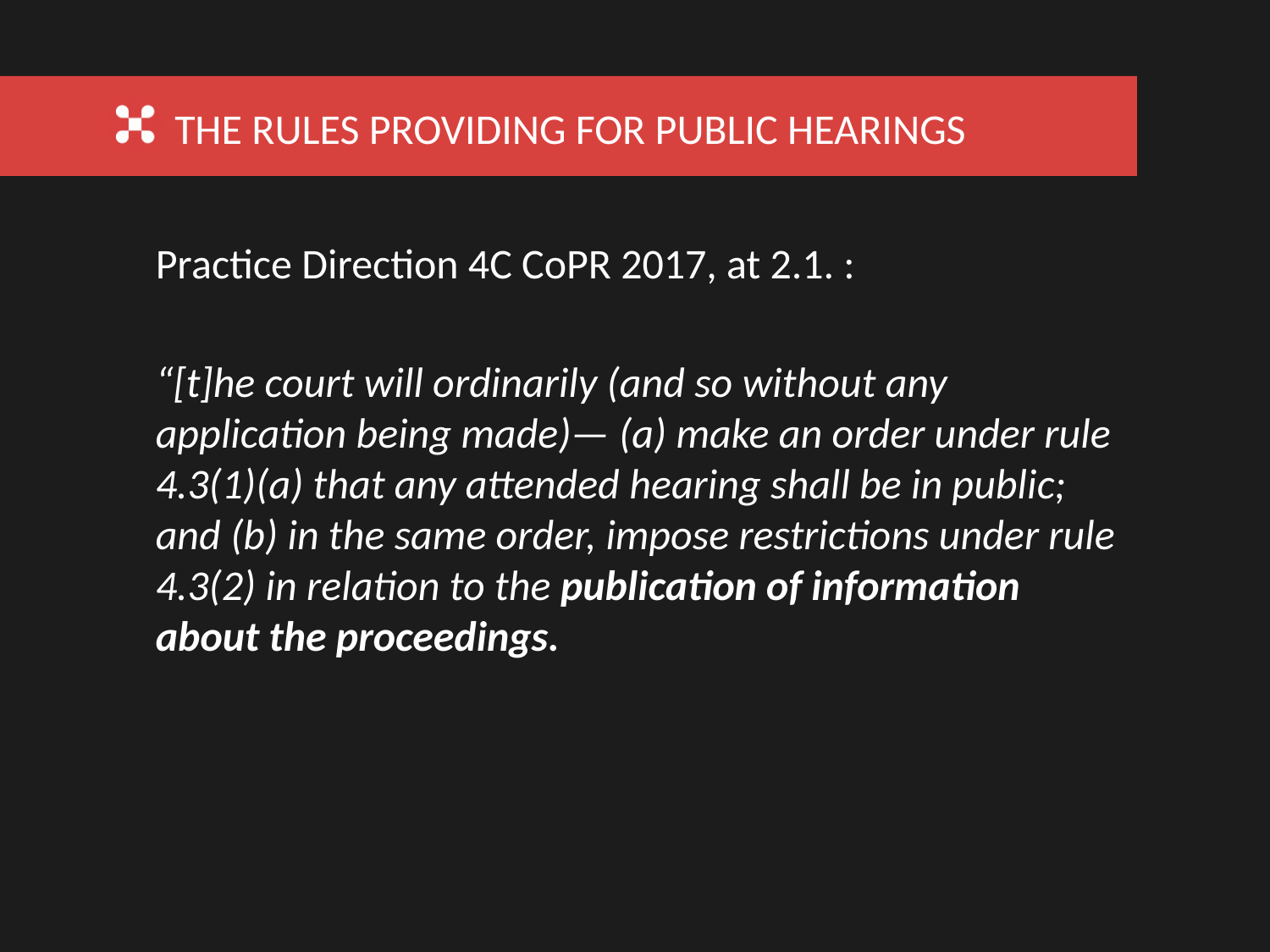

THE RULES PROVIDING FOR PUBLIC HEARINGS
Practice Direction 4C CoPR 2017, at 2.1. :

“[t]he court will ordinarily (and so without any application being made)— (a) make an order under rule 4.3(1)(a) that any attended hearing shall be in public; and (b) in the same order, impose restrictions under rule 4.3(2) in relation to the publication of information about the proceedings.